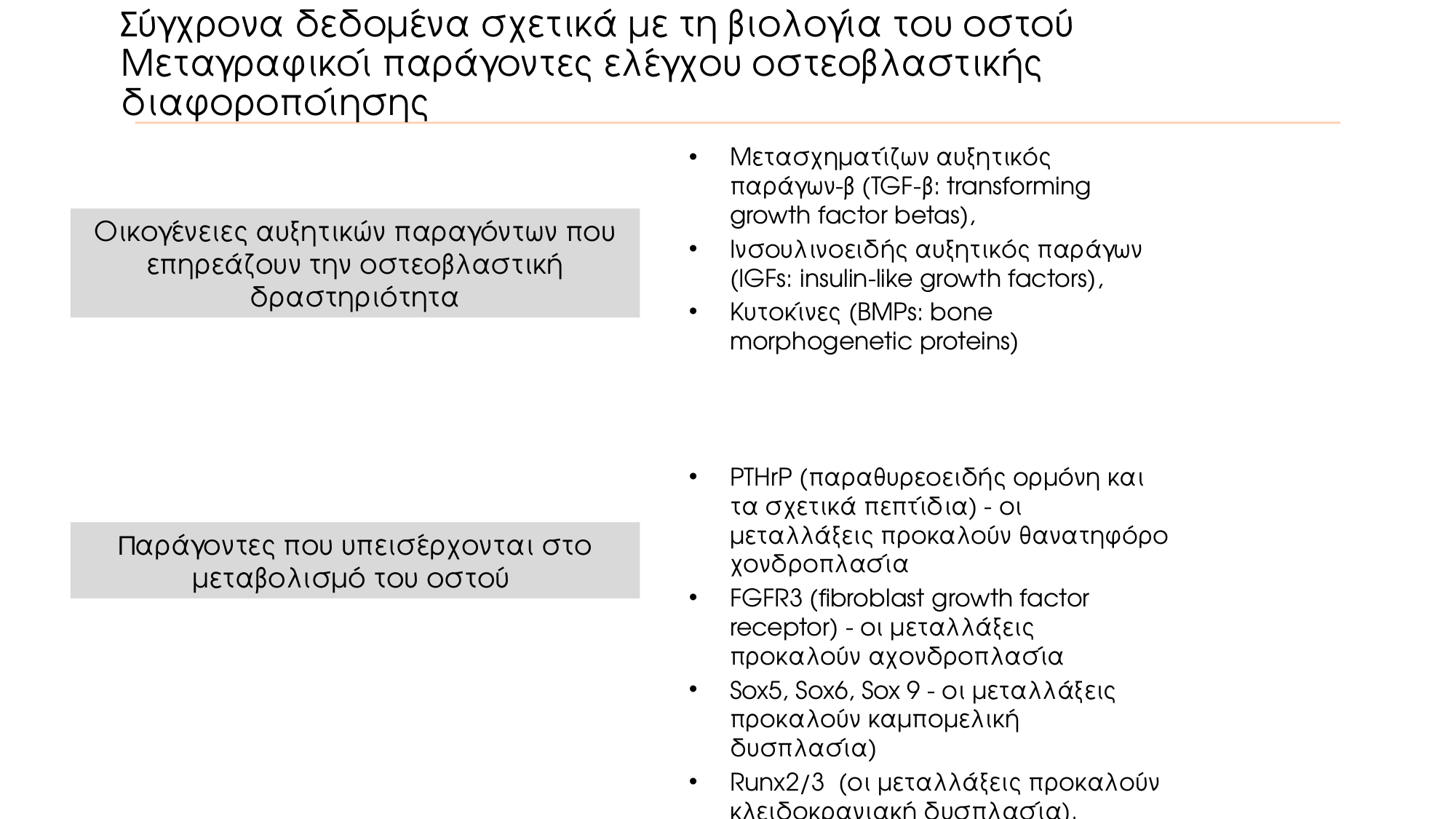

Σύγχρονα δεδομένα σχετικά με τη βιολογία του οστού
Μεταγραφικοί παράγοντες ελέγχου οστεοβλαστικής διαφοροποίησης
Μετασχηματίζων αυξητικός παράγων-β (TGF-β: transforming growth factor betas),
Ινσουλινοειδής αυξητικός παράγων (IGFs: insulin-like growth factors),
Κυτοκίνες (BMPs: bone morphogenetic proteins)

PTHrP (παραθυρεοειδής ορμόνη και τα σχετικά πεπτίδια) - οι μεταλλάξεις προκαλούν θανατηφόρο χονδροπλασία
FGFR3 (fibroblast growth factor receptor) - οι μεταλλάξεις προκαλούν αχονδροπλασία
Sox5, Sox6, Sox 9 - οι μεταλλάξεις προκαλούν καμπομελική δυσπλασία)
Runx2/3  (οι μεταλλάξεις προκαλούν κλειδοκρανιακή δυσπλασία).
Οικογένειες αυξητικών παραγόντων που επηρεάζουν την οστεοβλαστική δραστηριότητα
Παράγοντες που υπεισέρχονται στο μεταβολισμό του οστού